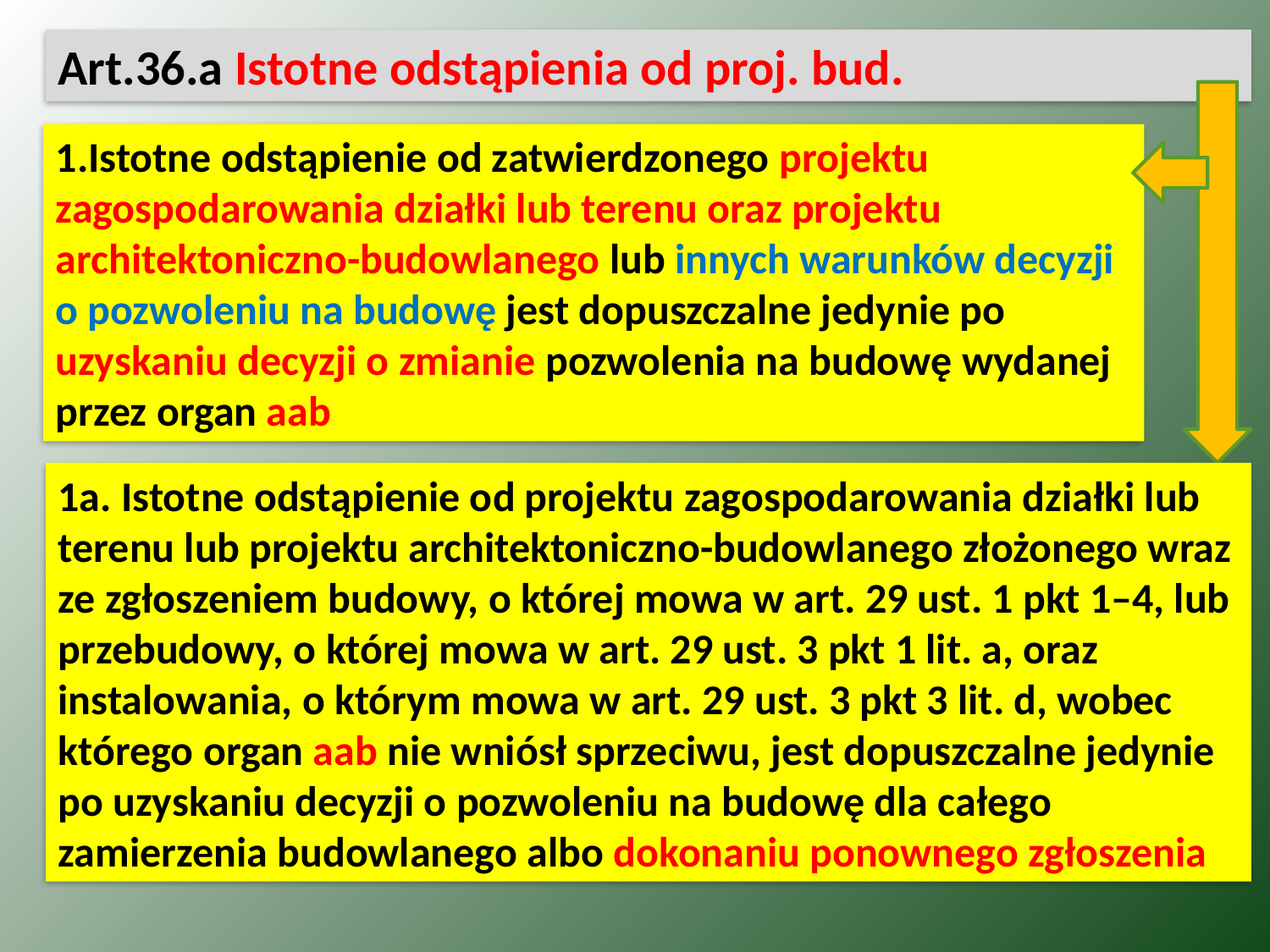

Art.36.a Istotne odstąpienia od proj. bud.

1.Istotne odstąpienie od zatwierdzonego projektu zagospodarowania działki lub terenu oraz projektu architektoniczno-budowlanego lub innych warunków decyzji o pozwoleniu na budowę jest dopuszczalne jedynie po uzyskaniu decyzji o zmianie pozwolenia na budowę wydanej przez organ aab

1a. Istotne odstąpienie od projektu zagospodarowania działki lub terenu lub projektu architektoniczno-budowlanego złożonego wraz ze zgłoszeniem budowy, o której mowa w art. 29 ust. 1 pkt 1–4, lub przebudowy, o której mowa w art. 29 ust. 3 pkt 1 lit. a, oraz instalowania, o którym mowa w art. 29 ust. 3 pkt 3 lit. d, wobec którego organ aab nie wniósł sprzeciwu, jest dopuszczalne jedynie po uzyskaniu decyzji o pozwoleniu na budowę dla całego zamierzenia budowlanego albo dokonaniu ponownego zgłoszenia